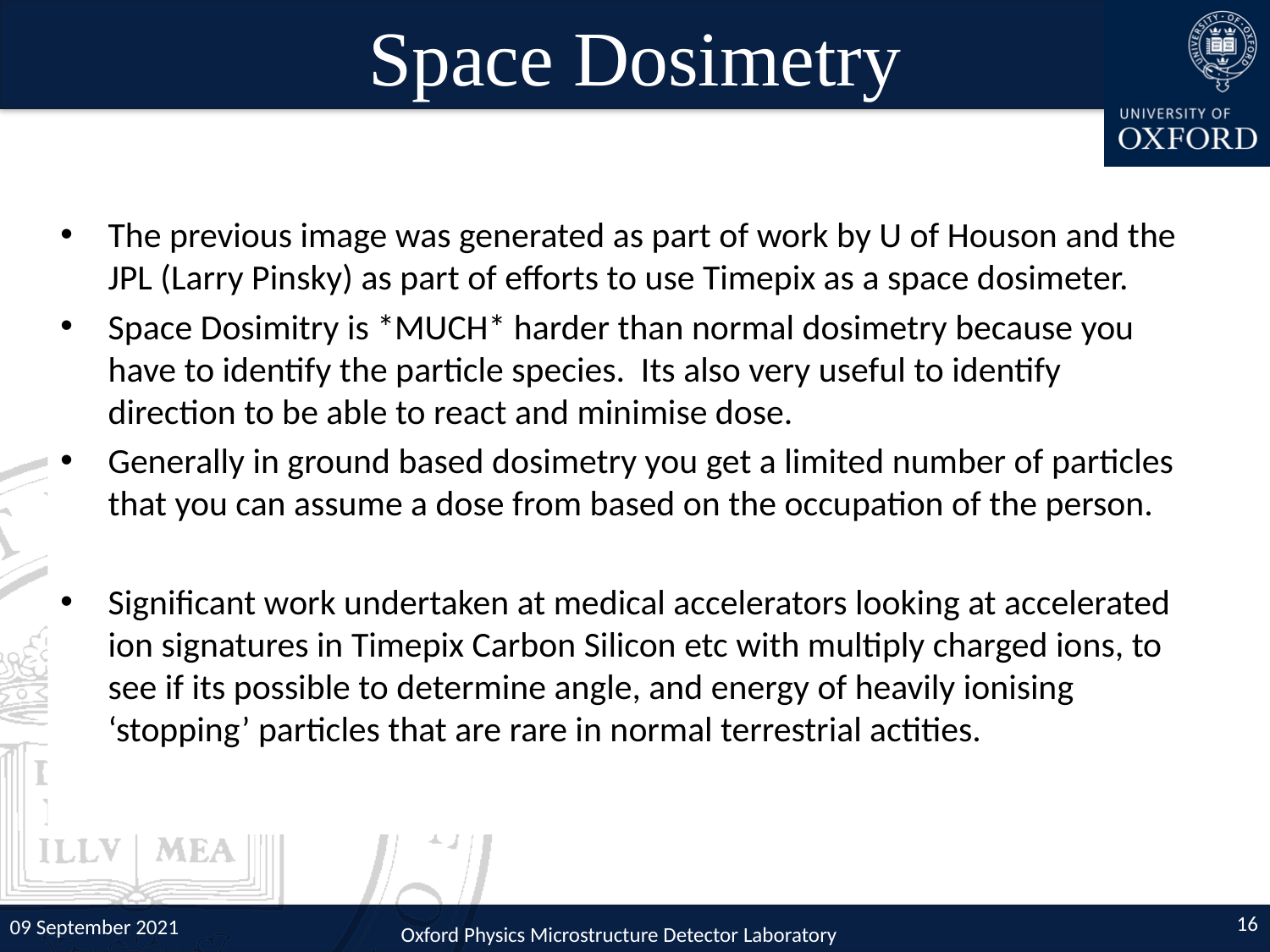

# Space Dosimetry
The previous image was generated as part of work by U of Houson and the JPL (Larry Pinsky) as part of efforts to use Timepix as a space dosimeter.
Space Dosimitry is *MUCH* harder than normal dosimetry because you have to identify the particle species.  Its also very useful to identify direction to be able to react and minimise dose.
Generally in ground based dosimetry you get a limited number of particles that you can assume a dose from based on the occupation of the person.

Significant work undertaken at medical accelerators looking at accelerated ion signatures in Timepix Carbon Silicon etc with multiply charged ions, to see if its possible to determine angle, and energy of heavily ionising ‘stopping’ particles that are rare in normal terrestrial actities.

16
09 September 2021
Oxford Physics Microstructure Detector Laboratory